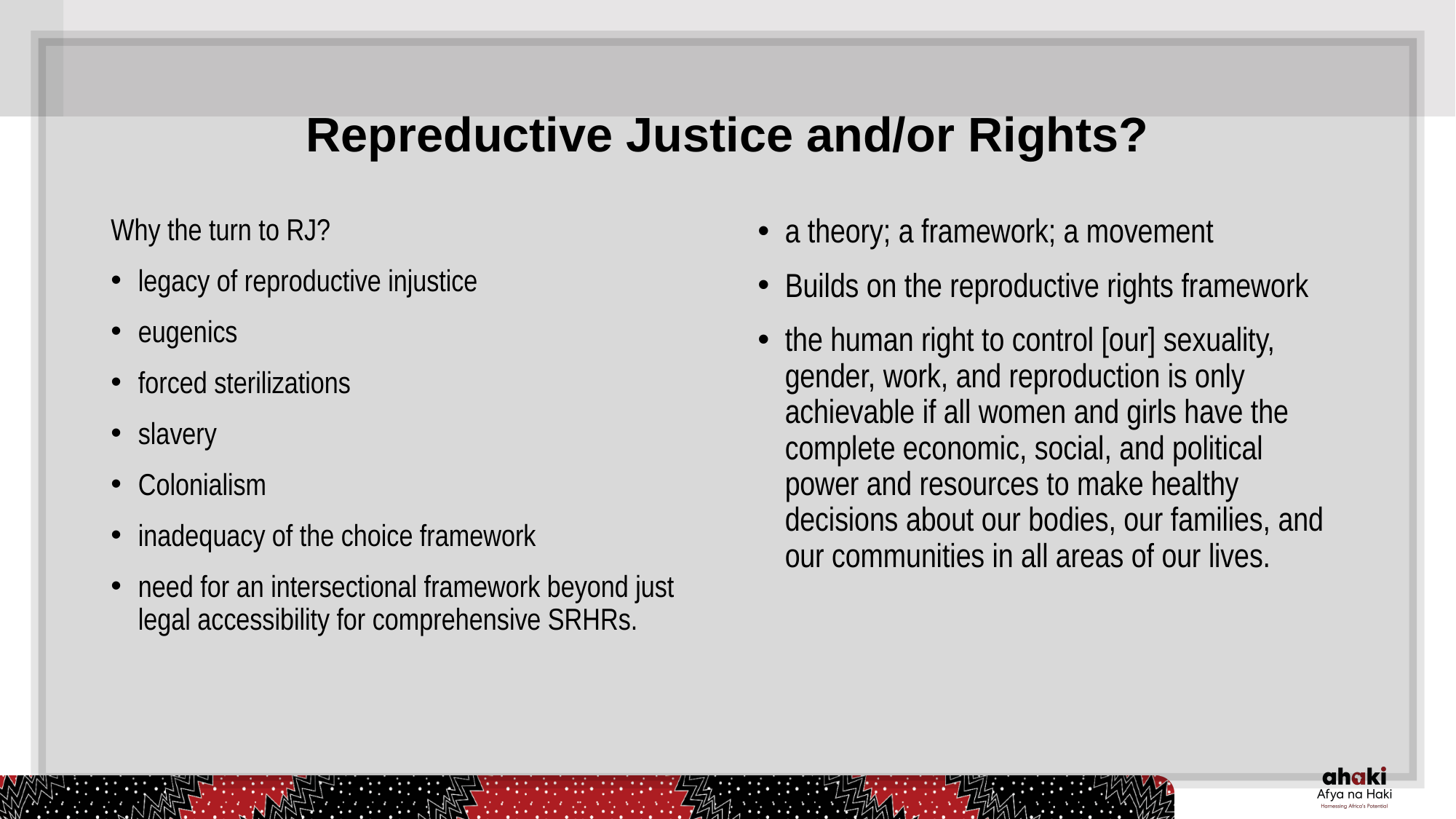

# Repreductive Justice and/or Rights?
Why the turn to RJ?
legacy of reproductive injustice
eugenics
forced sterilizations
slavery
Colonialism
inadequacy of the choice framework
need for an intersectional framework beyond just legal accessibility for comprehensive SRHRs.

a theory; a framework; a movement
Builds on the reproductive rights framework
the human right to control [our] sexuality, gender, work, and reproduction is only achievable if all women and girls have the complete economic, social, and political power and resources to make healthy decisions about our bodies, our families, and our communities in all areas of our lives.